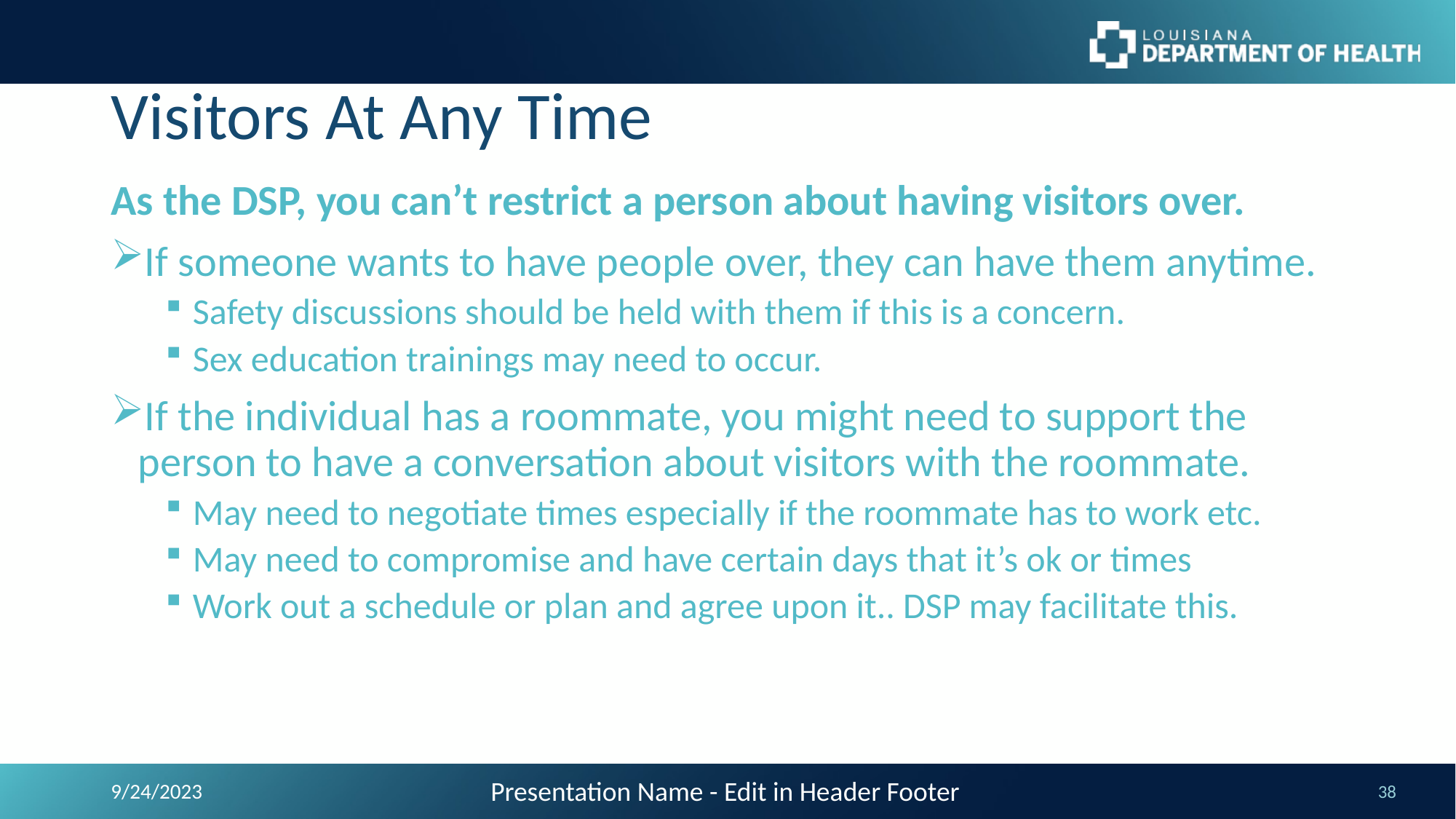

# Visitors At Any Time
As the DSP, you can’t restrict a person about having visitors over.
If someone wants to have people over, they can have them anytime.
Safety discussions should be held with them if this is a concern.
Sex education trainings may need to occur.
If the individual has a roommate, you might need to support the person to have a conversation about visitors with the roommate.
May need to negotiate times especially if the roommate has to work etc.
May need to compromise and have certain days that it’s ok or times
Work out a schedule or plan and agree upon it.. DSP may facilitate this.
Presentation Name - Edit in Header Footer
9/24/2023
38